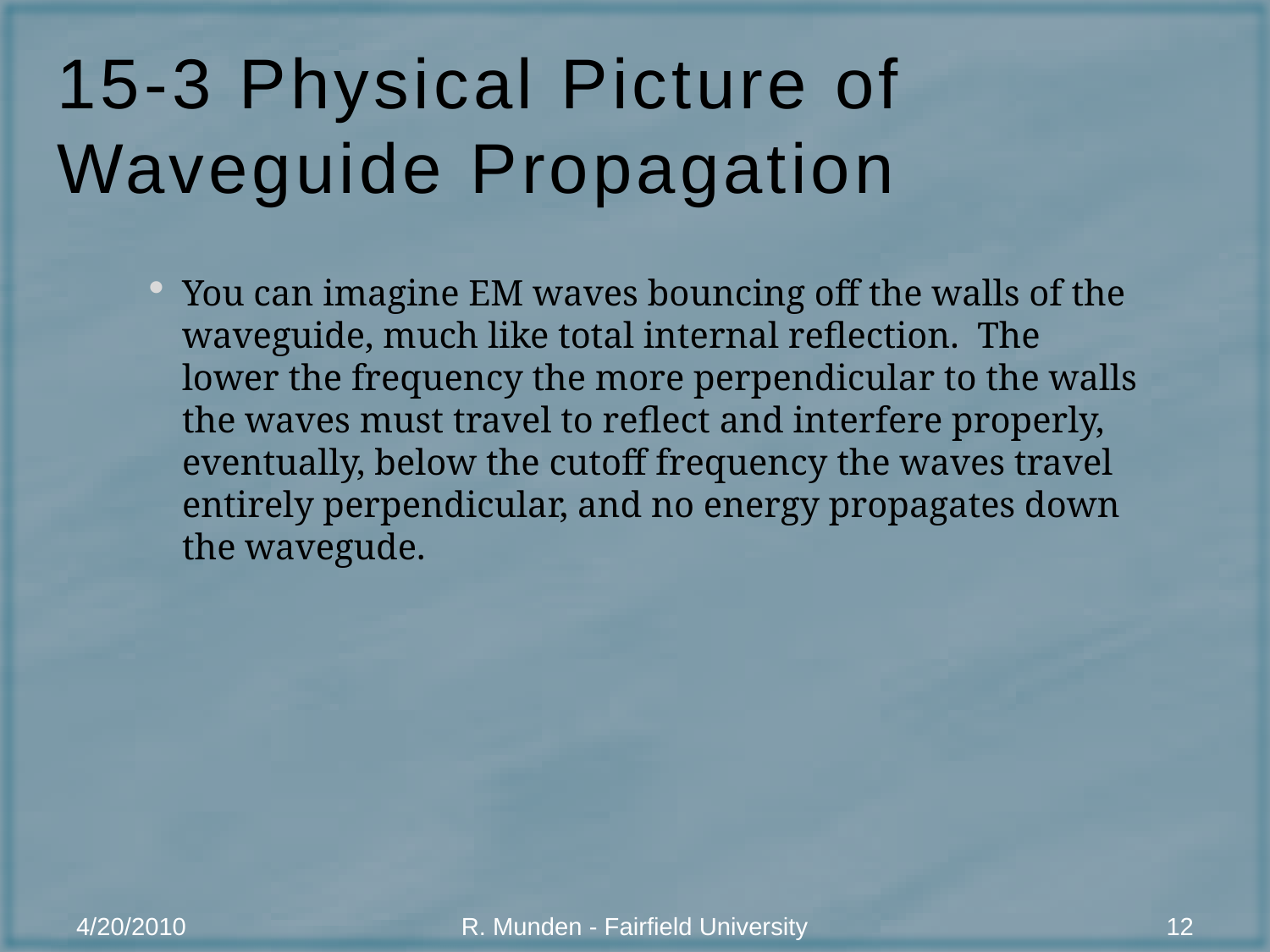

# 15-3 Physical Picture of Waveguide Propagation
You can imagine EM waves bouncing off the walls of the waveguide, much like total internal reflection.  The lower the frequency the more perpendicular to the walls the waves must travel to reflect and interfere properly, eventually, below the cutoff frequency the waves travel entirely perpendicular, and no energy propagates down the wavegude.
4/20/2010
R. Munden - Fairfield University
12